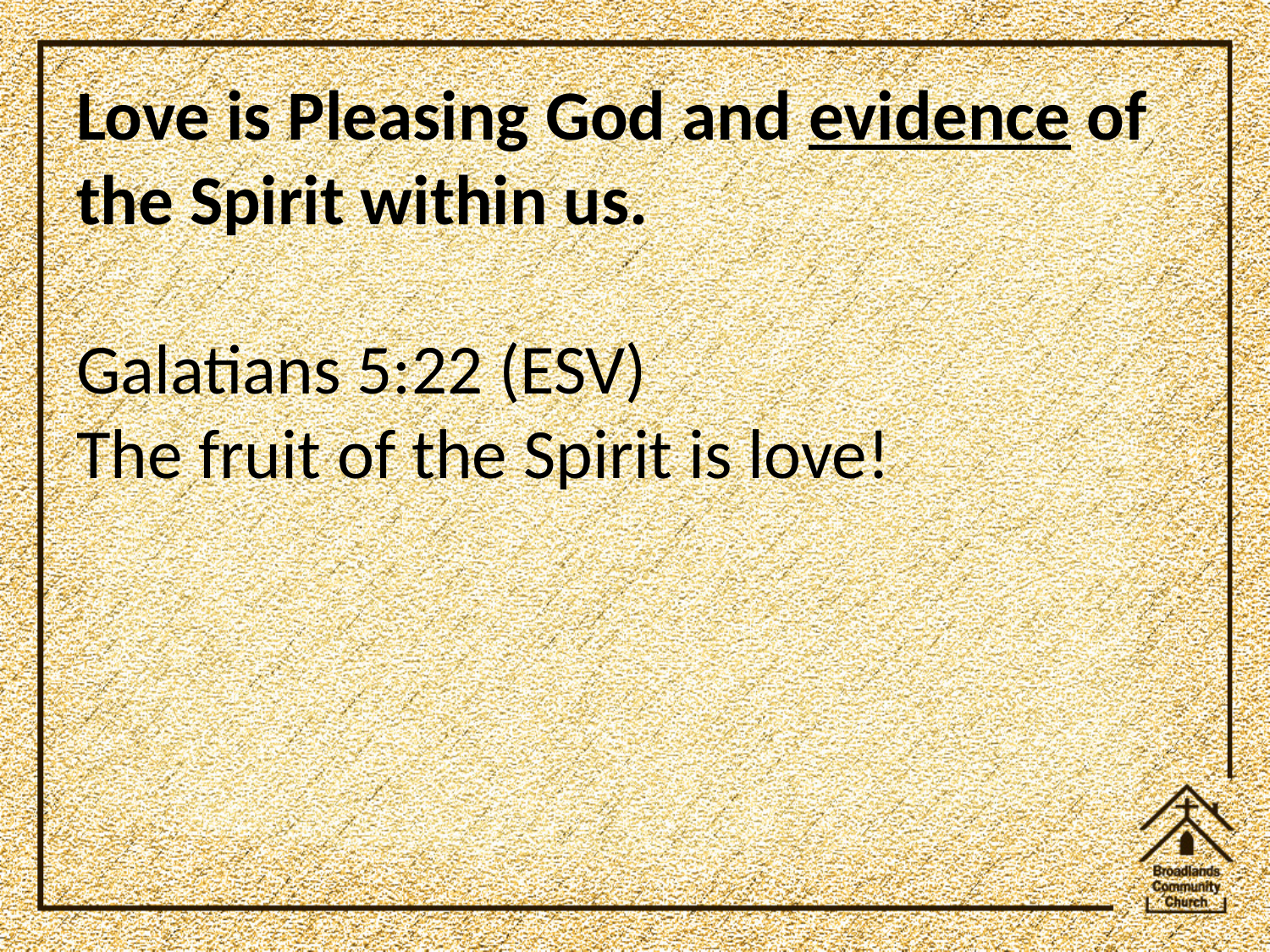

Love is Pleasing God and evidence of the Spirit within us.

Galatians 5:22 (ESV)
The fruit of the Spirit is love!